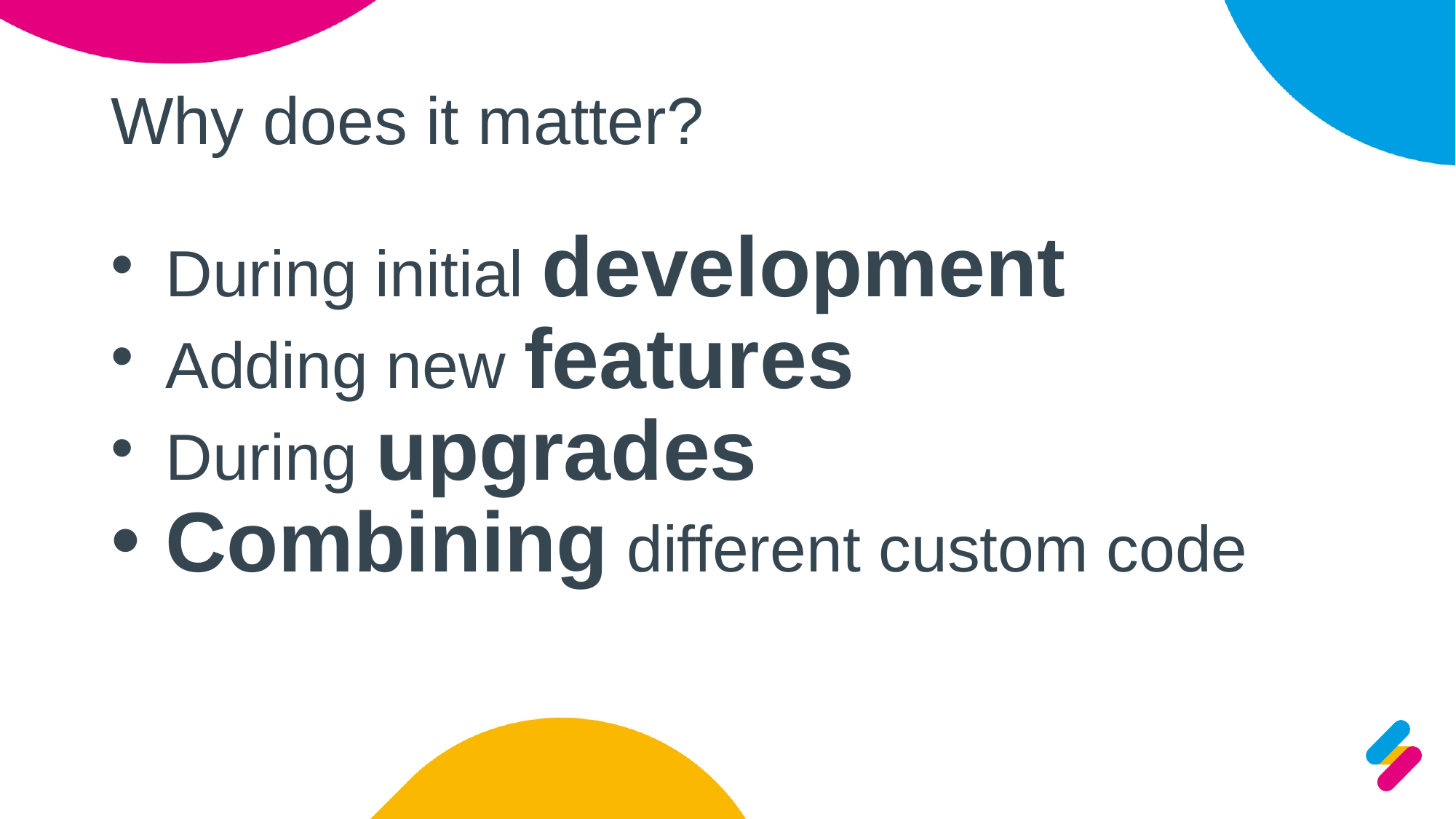

# Why does it matter?
During initial development
Adding new features
During upgrades
Combining different custom code